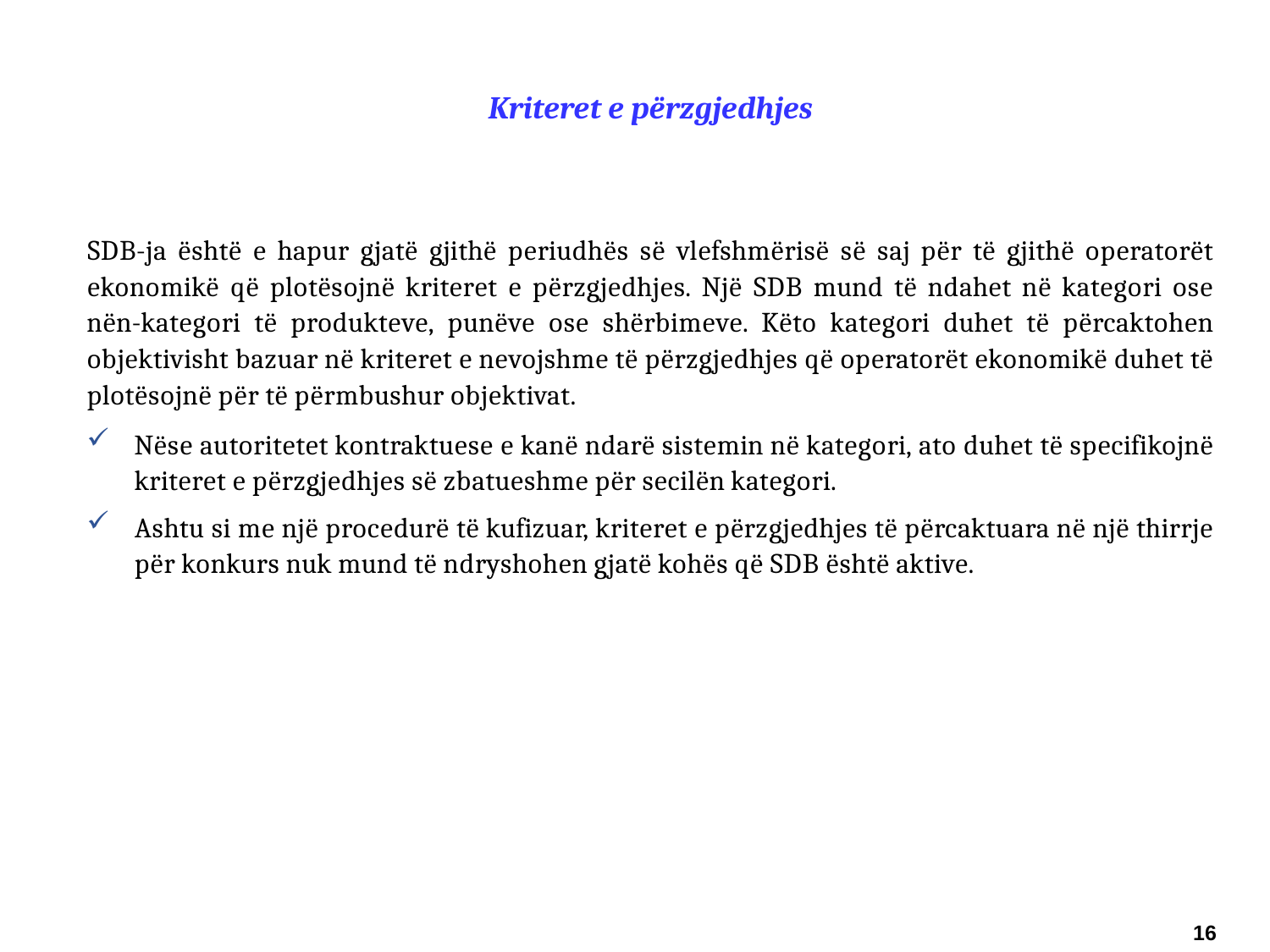

Kriteret e përzgjedhjes

SDB-ja është e hapur gjatë gjithë periudhës së vlefshmërisë së saj për të gjithë operatorët ekonomikë që plotësojnë kriteret e përzgjedhjes. Një SDB mund të ndahet në kategori ose nën-kategori të produkteve, punëve ose shërbimeve. Këto kategori duhet të përcaktohen objektivisht bazuar në kriteret e nevojshme të përzgjedhjes që operatorët ekonomikë duhet të plotësojnë për të përmbushur objektivat.
Nëse autoritetet kontraktuese e kanë ndarë sistemin në kategori, ato duhet të specifikojnë kriteret e përzgjedhjes së zbatueshme për secilën kategori.
Ashtu si me një procedurë të kufizuar, kriteret e përzgjedhjes të përcaktuara në një thirrje për konkurs nuk mund të ndryshohen gjatë kohës që SDB është aktive.